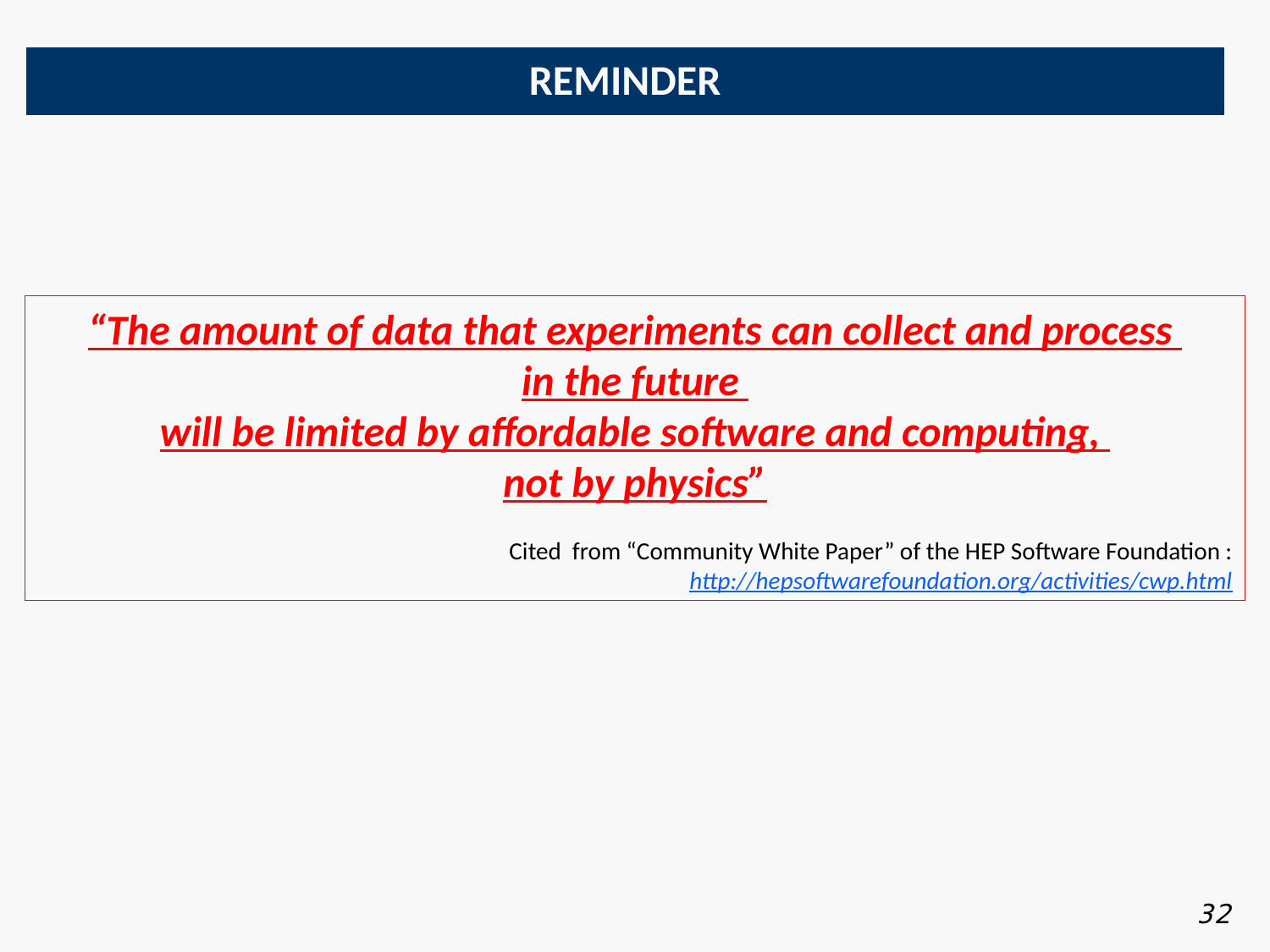

REMINDER
“The amount of data that experiments can collect and process
in the future
will be limited by affordable software and computing,
not by physics”

Cited  from “Community White Paper” of the HEP Software Foundation : http://hepsoftwarefoundation.org/activities/cwp.html
32